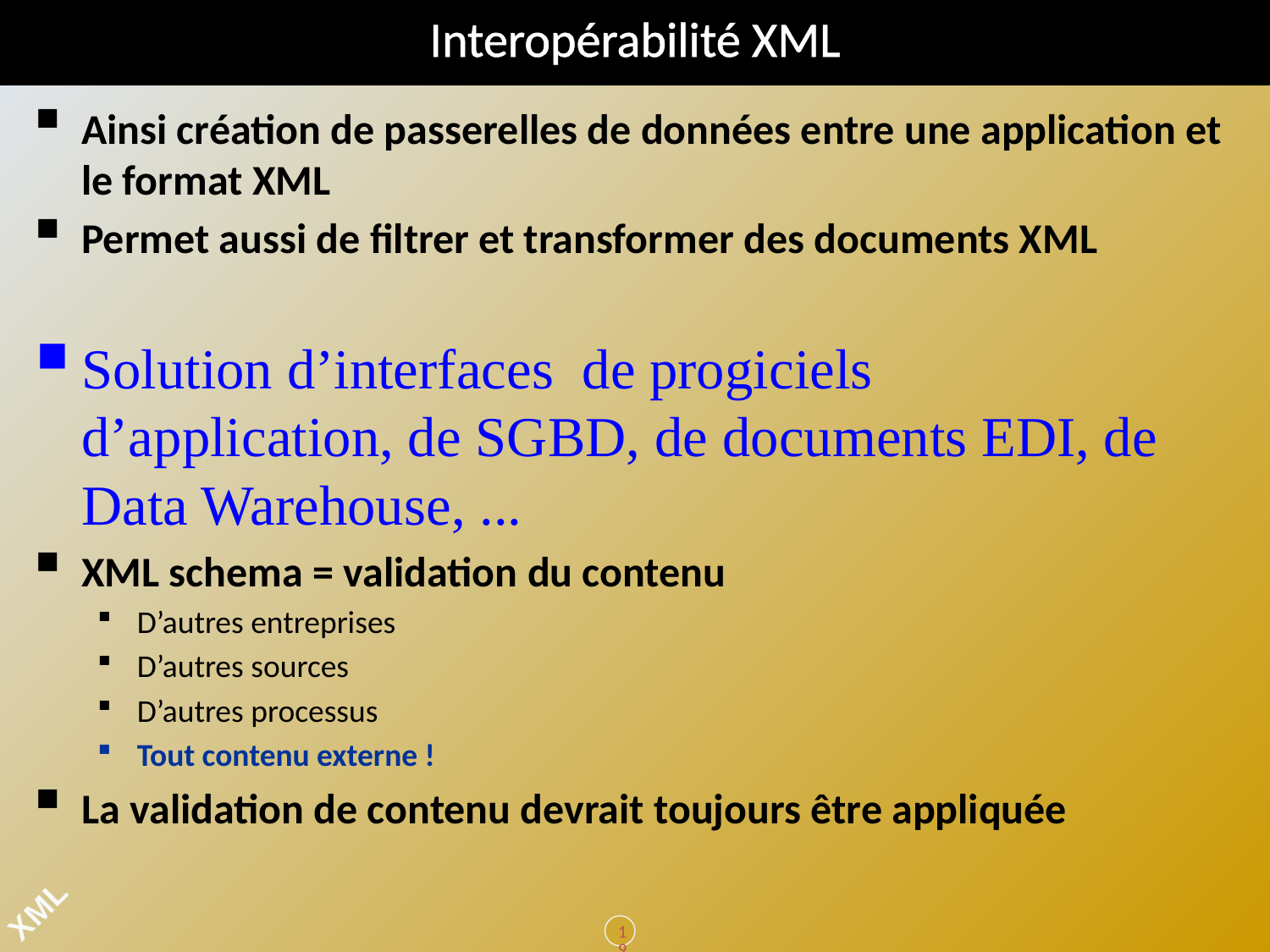

# Interopérabilité XML
Ainsi création de passerelles de données entre une application et le format XML
Permet aussi de filtrer et transformer des documents XML

Solution d’interfaces  de progiciels 	d’application, de SGBD, de documents EDI, de Data Warehouse, ...
XML schema = validation du contenu
D’autres entreprises
D’autres sources
D’autres processus
Tout contenu externe !
La validation de contenu devrait toujours être appliquée
196